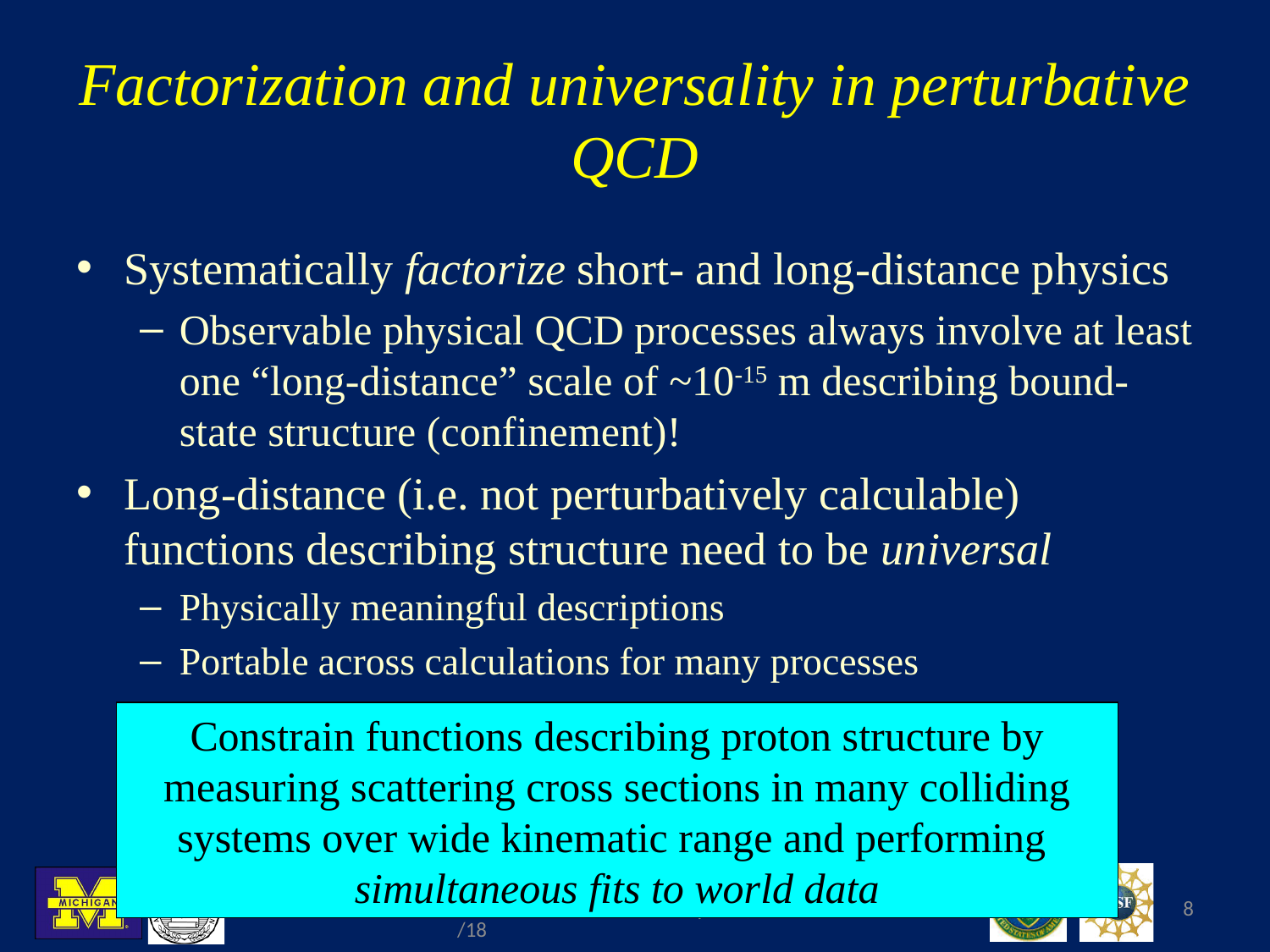

# Factorization and universality in perturbative QCD
Systematically factorize short- and long-distance physics
Observable physical QCD processes always involve at least one “long-distance” scale of ~10-15 m describing bound-state structure (confinement)!
Long-distance (i.e. not perturbatively calculable) functions describing structure need to be universal
Physically meaningful descriptions
Portable across calculations for many processes
Constrain functions describing proton structure by measuring scattering cross sections in many colliding systems over wide kinematic range and performing
simultaneous fits to world data
Christine Aidala, MSU Colloquium, 1/25/18
8